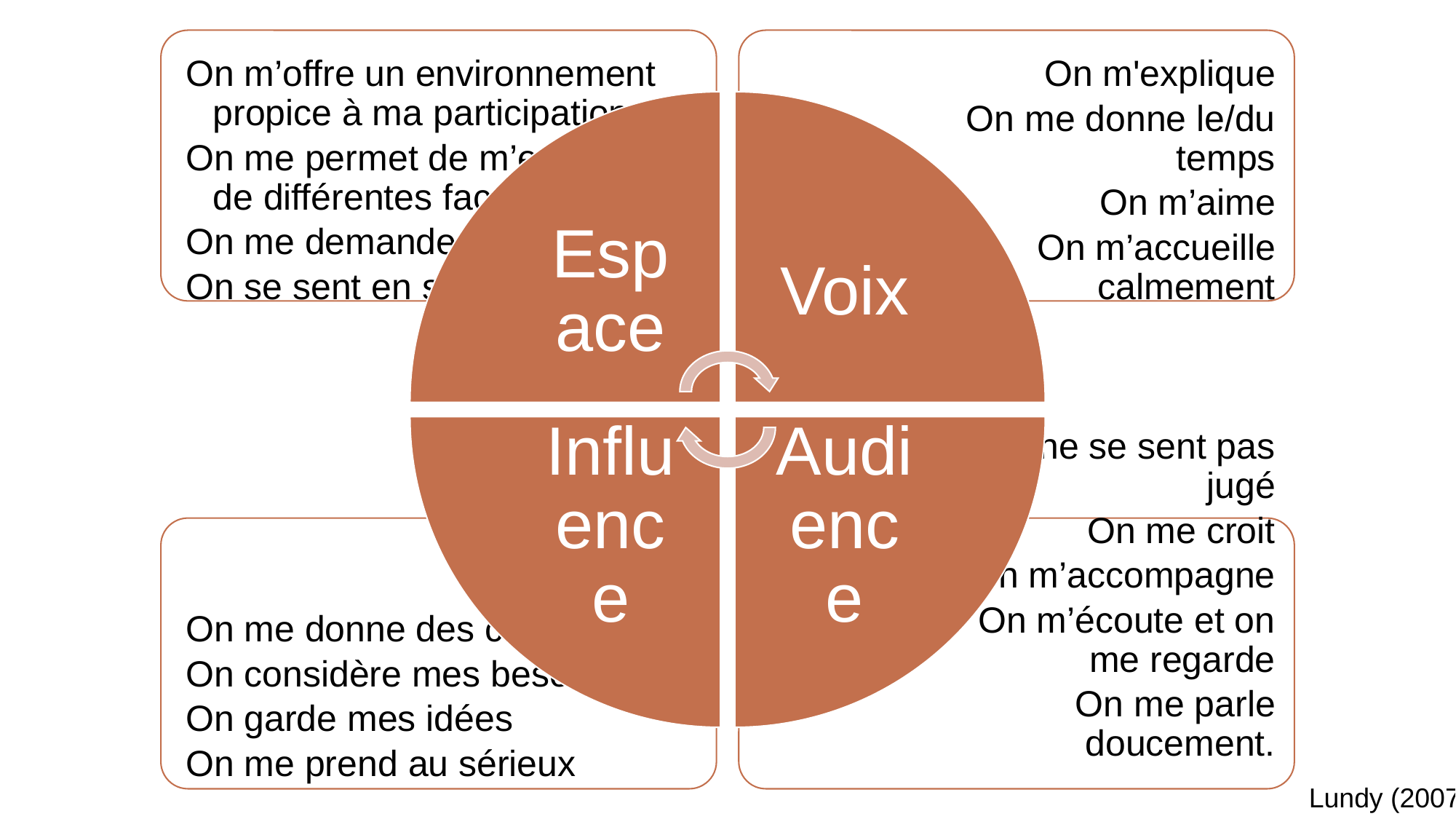

On ne se sent pas jugé
On me croit
On m’accompagne
On m’écoute et on me regarde
On me parle doucement.
On me donne des choix
On considère mes besoins
On garde mes idées
On me prend au sérieux
On m'explique
On me donne le/du temps
On m’aime
On m’accueille calmement
On m’offre un environnement propice à ma participation.
On me permet de m’exprimer de différentes façons.
On me demande mon opinion.
On se sent en sécurité.

Espace
Voix
Audience
Influence
Lundy (2007)